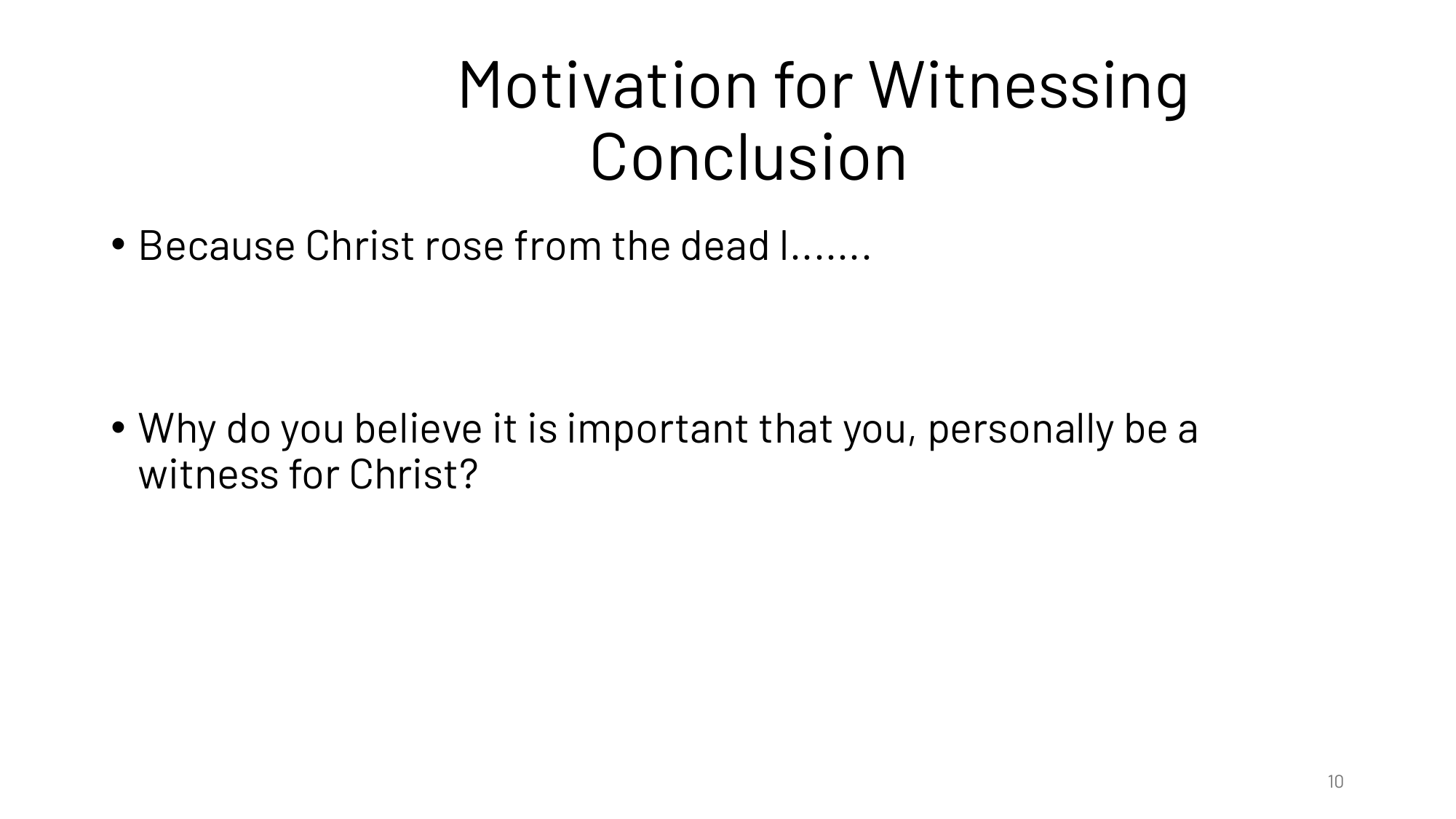

# Motivation for Witnessing Conclusion
Because Christ rose from the dead I.......

Why do you believe it is important that you, personally be a witness for Christ?

10